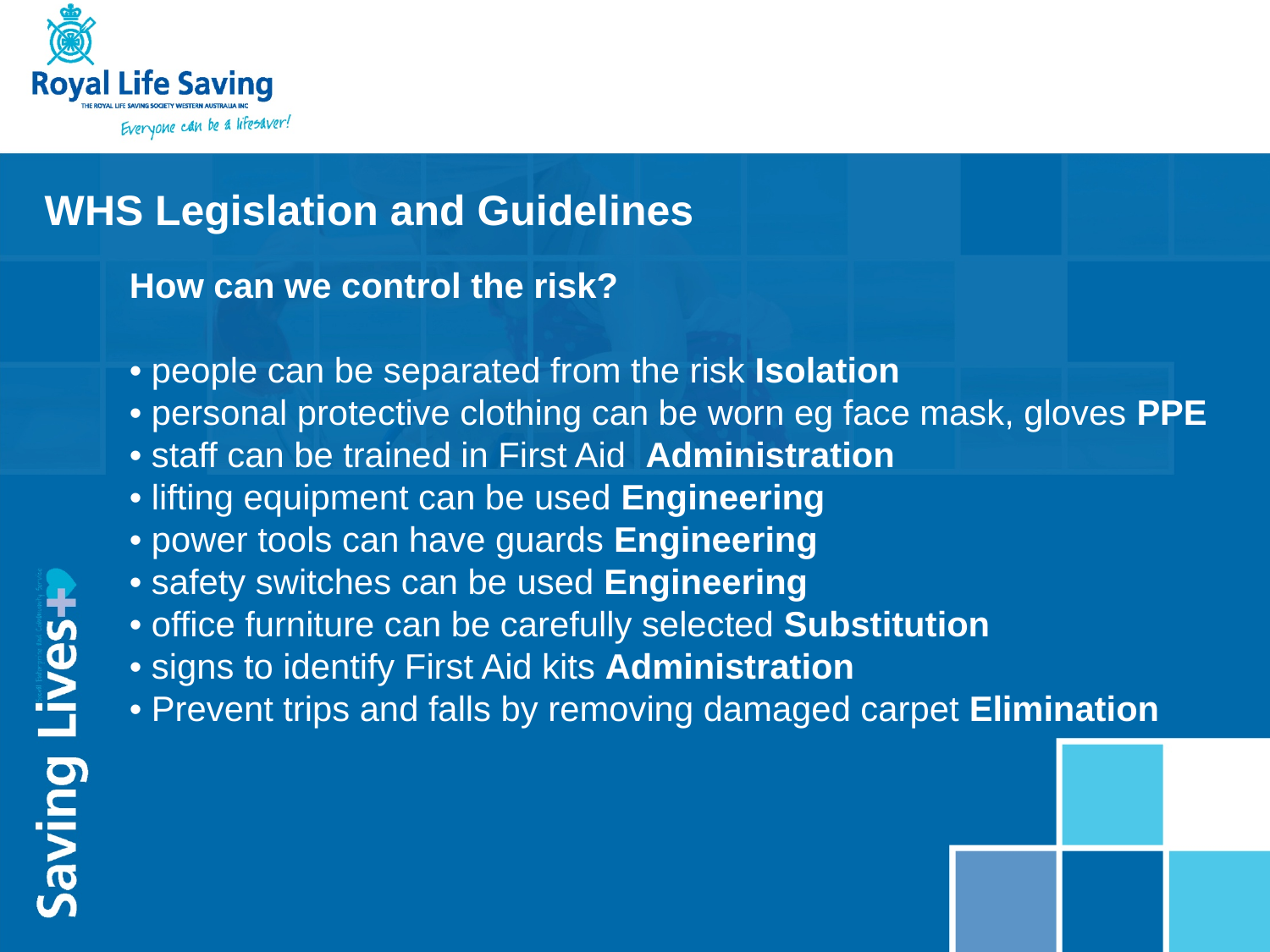

WHS Legislation and Guidelines
How can we control the risk?

• people can be separated from the risk Isolation
• personal protective clothing can be worn eg face mask, gloves PPE
• staff can be trained in First Aid  Administration
• lifting equipment can be used Engineering
• power tools can have guards Engineering
• safety switches can be used Engineering
• office furniture can be carefully selected Substitution
• signs to identify First Aid kits Administration
• Prevent trips and falls by removing damaged carpet Elimination